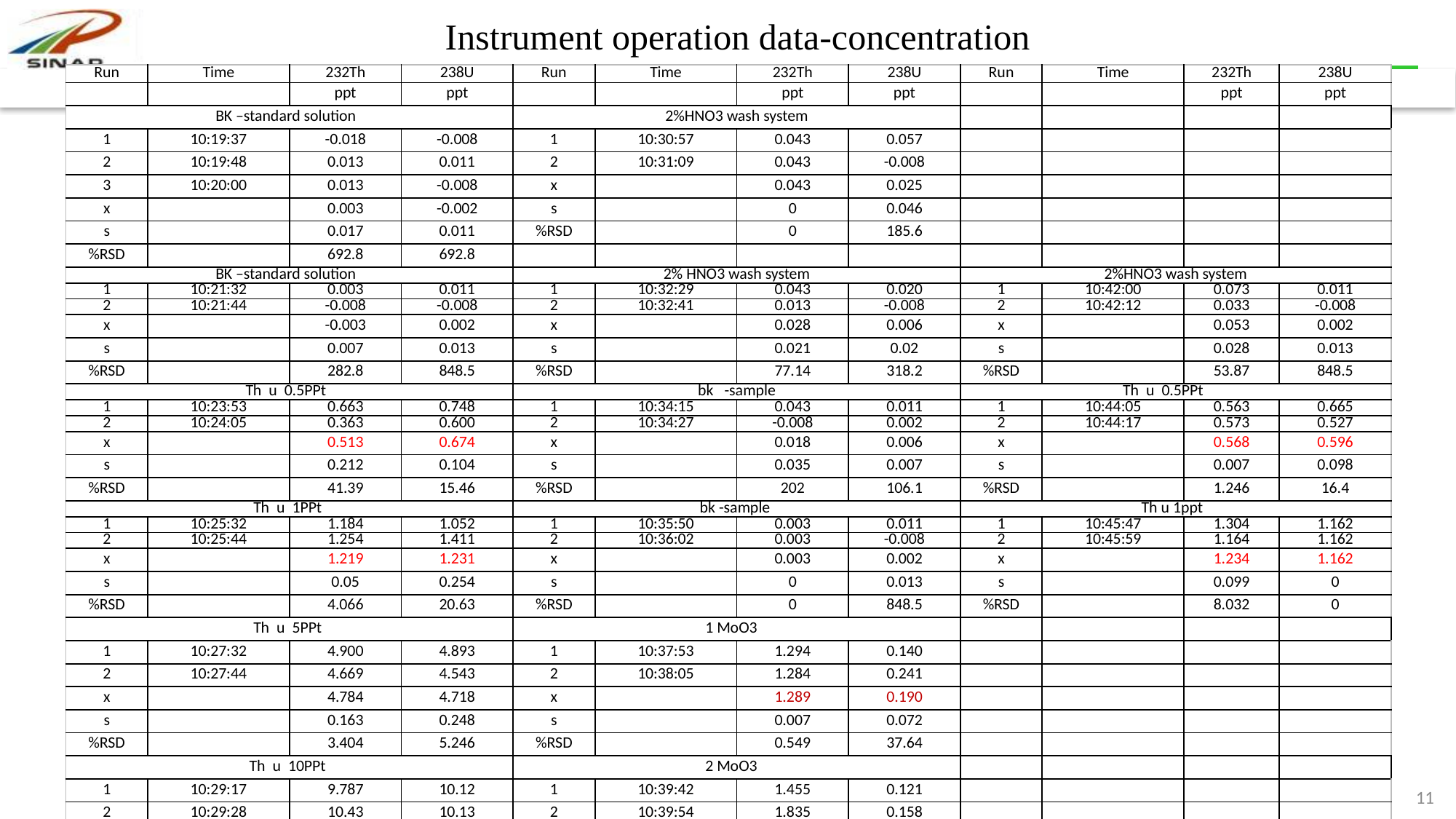

Instrument operation data-concentration
| Run | Time | 232Th | 238U | Run | Time | 232Th | 238U | Run | Time | 232Th | 238U |
| --- | --- | --- | --- | --- | --- | --- | --- | --- | --- | --- | --- |
|  |  | ppt | ppt |  |  | ppt | ppt |  |  | ppt | ppt |
| BK –standard solution |  |  |  | 2%HNO3 wash system |  |  |  |  |  |  |  |
| 1 | 10:19:37 | -0.018 | -0.008 | 1 | 10:30:57 | 0.043 | 0.057 |  |  |  |  |
| 2 | 10:19:48 | 0.013 | 0.011 | 2 | 10:31:09 | 0.043 | -0.008 |  |  |  |  |
| 3 | 10:20:00 | 0.013 | -0.008 | x |  | 0.043 | 0.025 |  |  |  |  |
| x |  | 0.003 | -0.002 | s |  | 0 | 0.046 |  |  |  |  |
| s |  | 0.017 | 0.011 | %RSD |  | 0 | 185.6 |  |  |  |  |
| %RSD |  | 692.8 | 692.8 |  |  |  |  |  |  |  |  |
| BK –standard solution |  |  |  | 2% HNO3 wash system |  |  |  | 2%HNO3 wash system |  |  |  |
| 1 | 10:21:32 | 0.003 | 0.011 | 1 | 10:32:29 | 0.043 | 0.020 | 1 | 10:42:00 | 0.073 | 0.011 |
| 2 | 10:21:44 | -0.008 | -0.008 | 2 | 10:32:41 | 0.013 | -0.008 | 2 | 10:42:12 | 0.033 | -0.008 |
| x |  | -0.003 | 0.002 | x |  | 0.028 | 0.006 | x |  | 0.053 | 0.002 |
| s |  | 0.007 | 0.013 | s |  | 0.021 | 0.02 | s |  | 0.028 | 0.013 |
| %RSD |  | 282.8 | 848.5 | %RSD |  | 77.14 | 318.2 | %RSD |  | 53.87 | 848.5 |
| Th u 0.5PPt |  |  |  | bk -sample |  |  |  | Th u 0.5PPt |  |  |  |
| 1 | 10:23:53 | 0.663 | 0.748 | 1 | 10:34:15 | 0.043 | 0.011 | 1 | 10:44:05 | 0.563 | 0.665 |
| 2 | 10:24:05 | 0.363 | 0.600 | 2 | 10:34:27 | -0.008 | 0.002 | 2 | 10:44:17 | 0.573 | 0.527 |
| x |  | 0.513 | 0.674 | x |  | 0.018 | 0.006 | x |  | 0.568 | 0.596 |
| s |  | 0.212 | 0.104 | s |  | 0.035 | 0.007 | s |  | 0.007 | 0.098 |
| %RSD |  | 41.39 | 15.46 | %RSD |  | 202 | 106.1 | %RSD |  | 1.246 | 16.4 |
| Th u 1PPt |  |  |  | bk -sample |  |  |  | Th u 1ppt |  |  |  |
| 1 | 10:25:32 | 1.184 | 1.052 | 1 | 10:35:50 | 0.003 | 0.011 | 1 | 10:45:47 | 1.304 | 1.162 |
| 2 | 10:25:44 | 1.254 | 1.411 | 2 | 10:36:02 | 0.003 | -0.008 | 2 | 10:45:59 | 1.164 | 1.162 |
| x |  | 1.219 | 1.231 | x |  | 0.003 | 0.002 | x |  | 1.234 | 1.162 |
| s |  | 0.05 | 0.254 | s |  | 0 | 0.013 | s |  | 0.099 | 0 |
| %RSD |  | 4.066 | 20.63 | %RSD |  | 0 | 848.5 | %RSD |  | 8.032 | 0 |
| Th u 5PPt |  |  |  | 1 MoO3 |  |  |  |  |  |  |  |
| 1 | 10:27:32 | 4.900 | 4.893 | 1 | 10:37:53 | 1.294 | 0.140 |  |  |  |  |
| 2 | 10:27:44 | 4.669 | 4.543 | 2 | 10:38:05 | 1.284 | 0.241 |  |  |  |  |
| x |  | 4.784 | 4.718 | x |  | 1.289 | 0.190 |  |  |  |  |
| s |  | 0.163 | 0.248 | s |  | 0.007 | 0.072 |  |  |  |  |
| %RSD |  | 3.404 | 5.246 | %RSD |  | 0.549 | 37.64 |  |  |  |  |
| Th u 10PPt |  |  |  | 2 MoO3 |  |  |  |  |  |  |  |
| 1 | 10:29:17 | 9.787 | 10.12 | 1 | 10:39:42 | 1.455 | 0.121 |  |  |  |  |
| 2 | 10:29:28 | 10.43 | 10.13 | 2 | 10:39:54 | 1.835 | 0.158 |  |  |  |  |
| x |  | 10.11 | 10.13 | x |  | 1.645 | 0.140 |  |  |  |  |
| s |  | 0.453 | 0.007 | s |  | 0.269 | 0.026 |  |  |  |  |
| %RSD |  | 4.484 | 0.064 | %RSD |  | 16.36 | 18.65 |  |  |  |  |
11